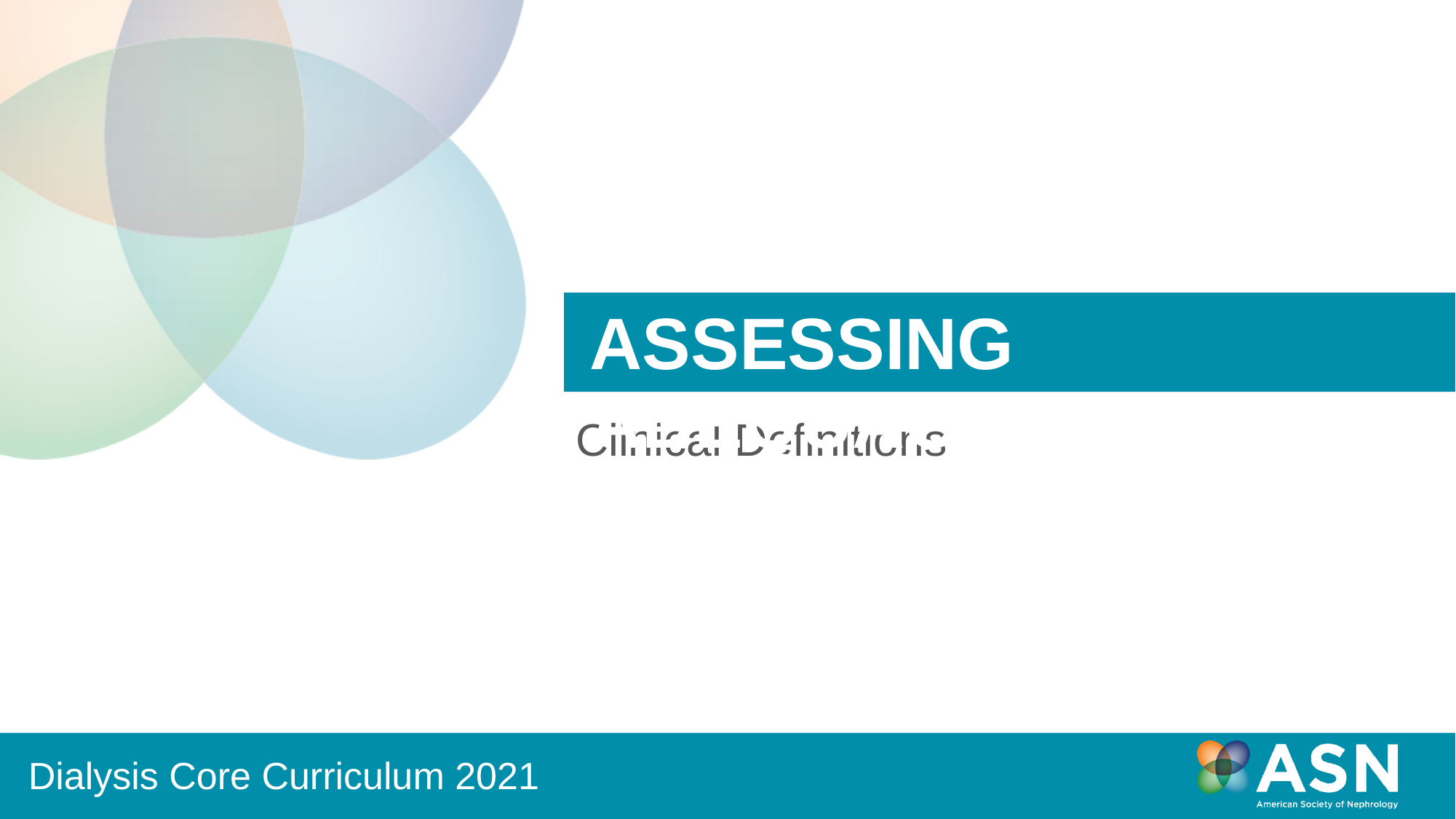

Assessing Adequacy
Clinical Definitions
Dialysis Core Curriculum 2021